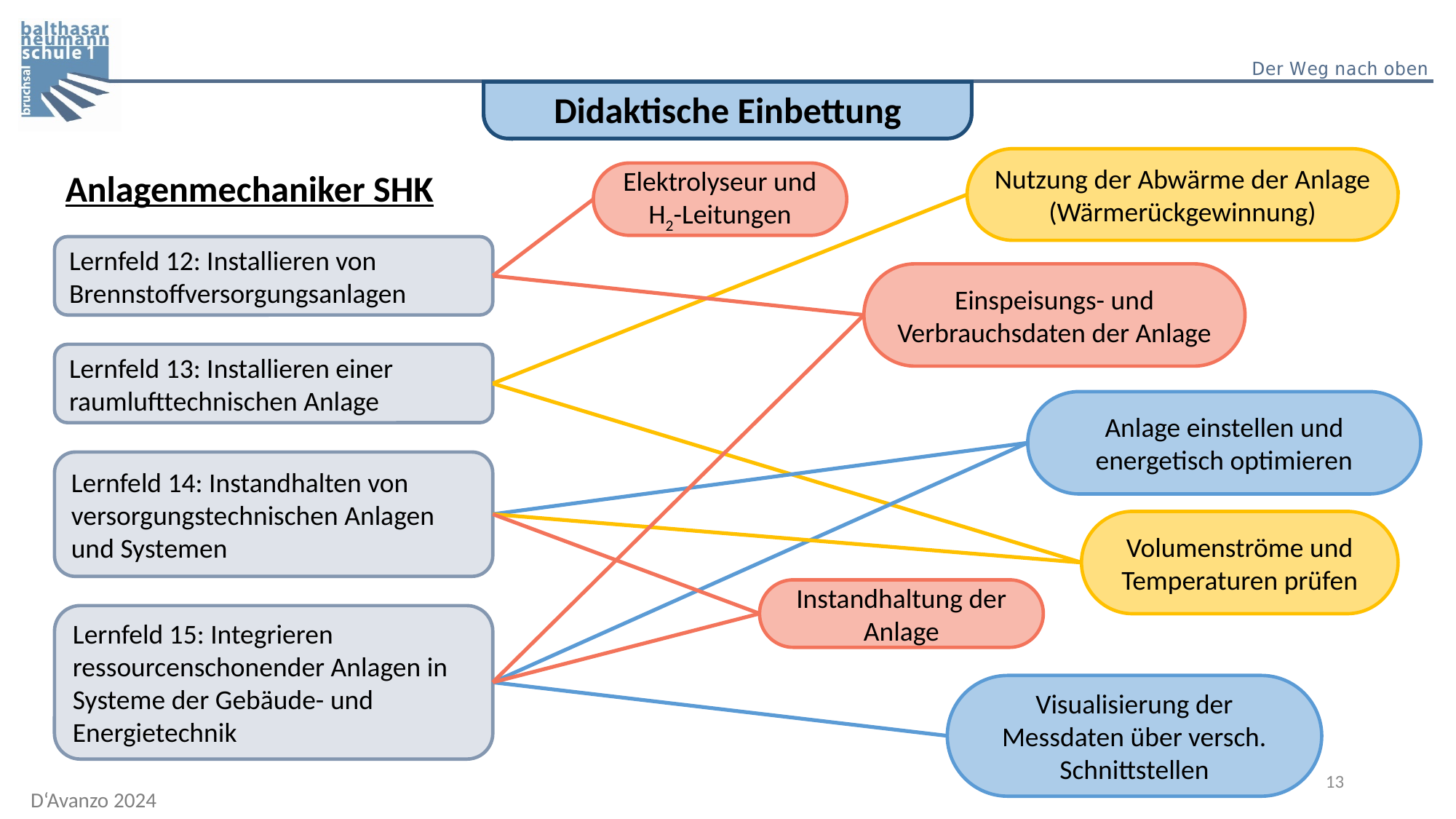

Didaktische Einbettung

Nutzung der Abwärme der Anlage
(Wärmerückgewinnung)
Anlagenmechaniker SHK
Elektrolyseur und H2-Leitungen
Lernfeld 12: Installieren von Brennstoffversorgungsanlagen
Einspeisungs- und Verbrauchsdaten der Anlage
Lernfeld 13: Installieren einer raumlufttechnischen Anlage
Anlage einstellen und energetisch optimieren
Lernfeld 14: Instandhalten von versorgungstechnischen Anlagen und Systemen
Volumenströme und Temperaturen prüfen
Instandhaltung der Anlage
Lernfeld 15: Integrieren ressourcenschonender Anlagen in Systeme der Gebäude- und Energietechnik
Visualisierung der Messdaten über versch. Schnittstellen
13
D‘Avanzo 2024